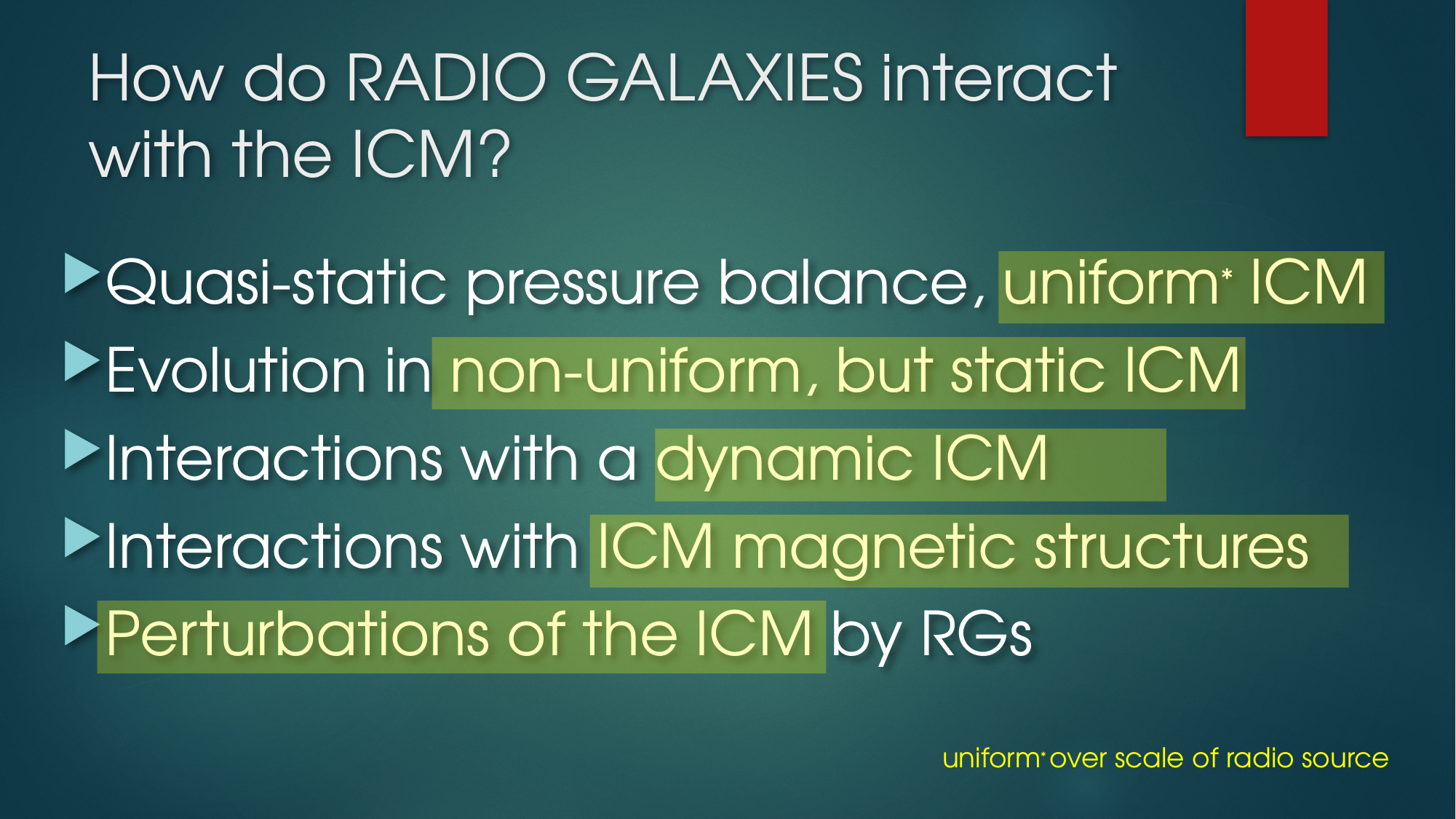

# How do RADIO GALAXIES interact with the ICM?
Quasi-static pressure balance, uniform* ICM
Evolution in non-uniform, but static ICM
Interactions with a dynamic ICM
Interactions with ICM magnetic structures
Perturbations of the ICM by RGs

uniform* over scale of radio source